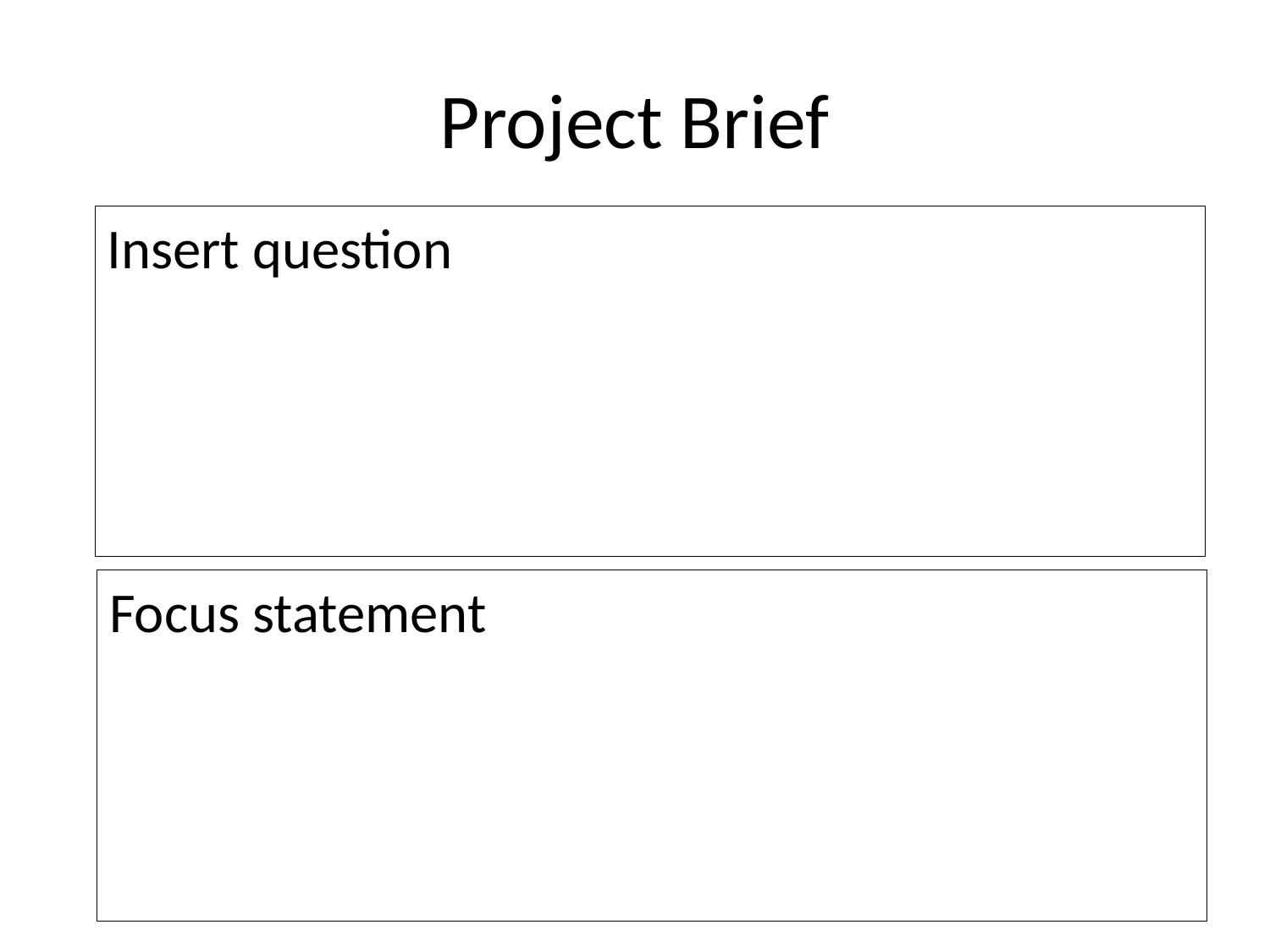

# Project Brief
Insert question

Focus statement